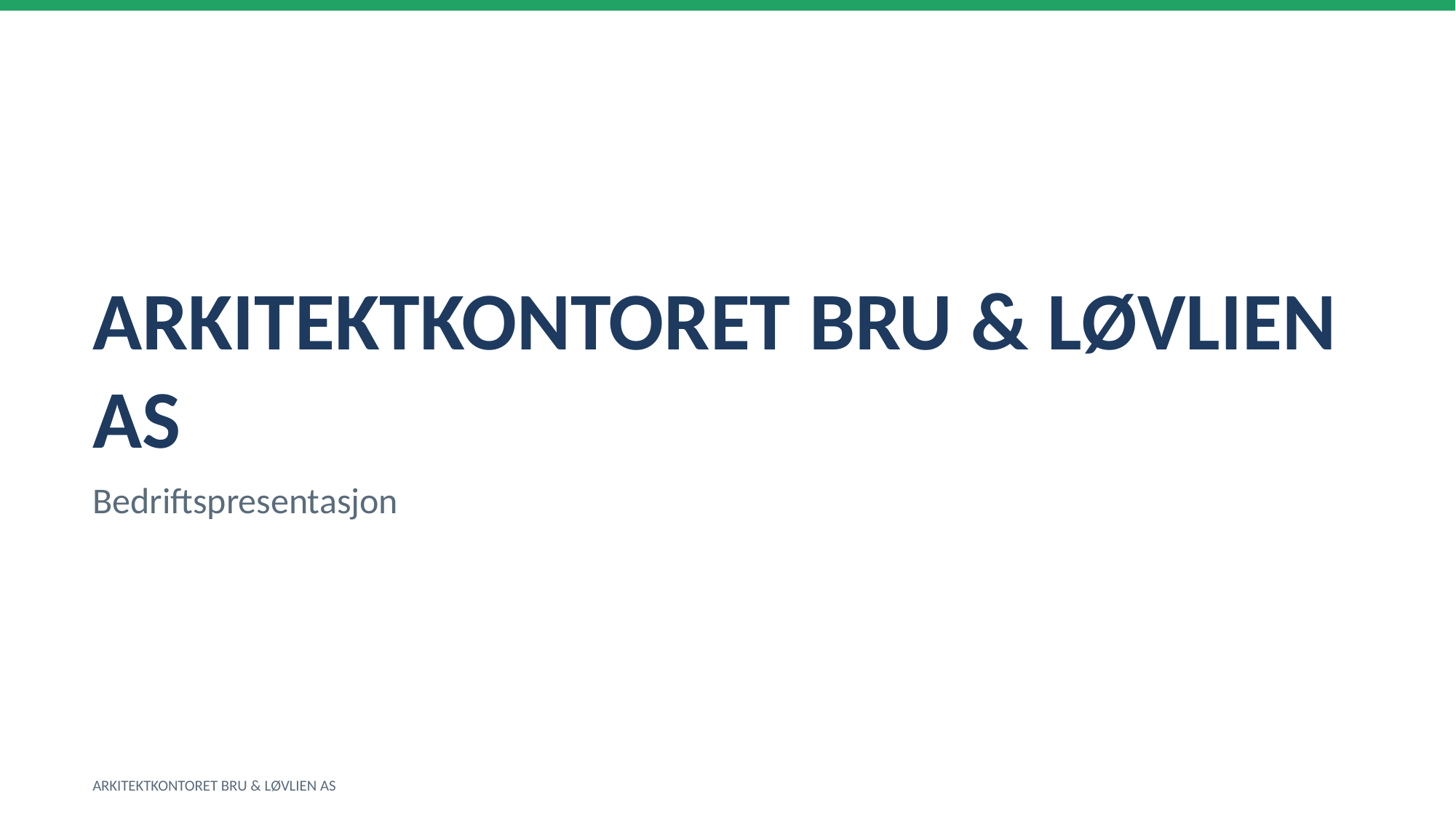

ARKITEKTKONTORET BRU & LØVLIEN AS
Bedriftspresentasjon
ARKITEKTKONTORET BRU & LØVLIEN AS